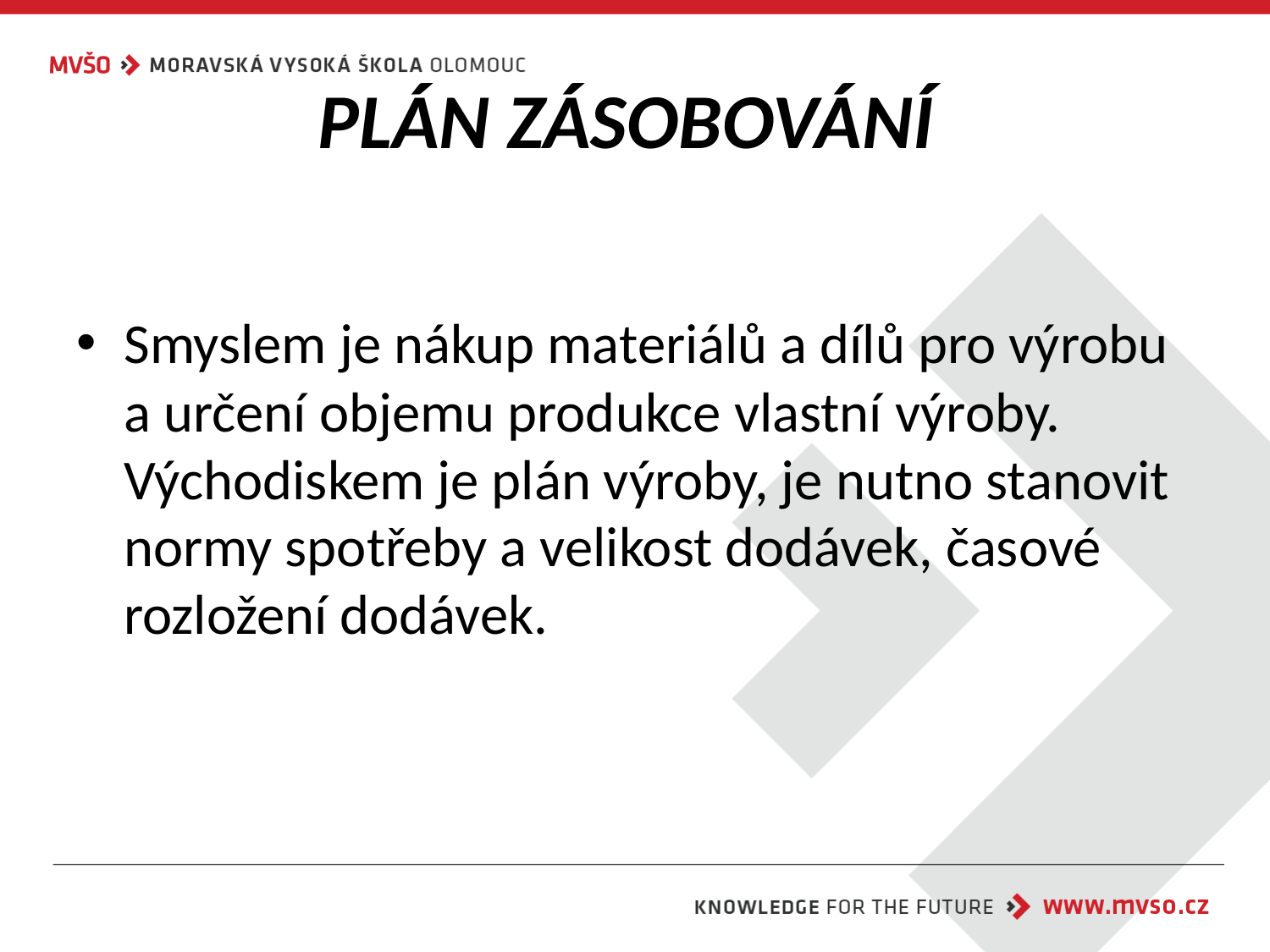

# PLÁN ZÁSOBOVÁNÍ

Smyslem je nákup materiálů a dílů pro výrobu a určení objemu produkce vlastní výroby. Východiskem je plán výroby, je nutno stanovit normy spotřeby a velikost dodávek, časové rozložení dodávek.